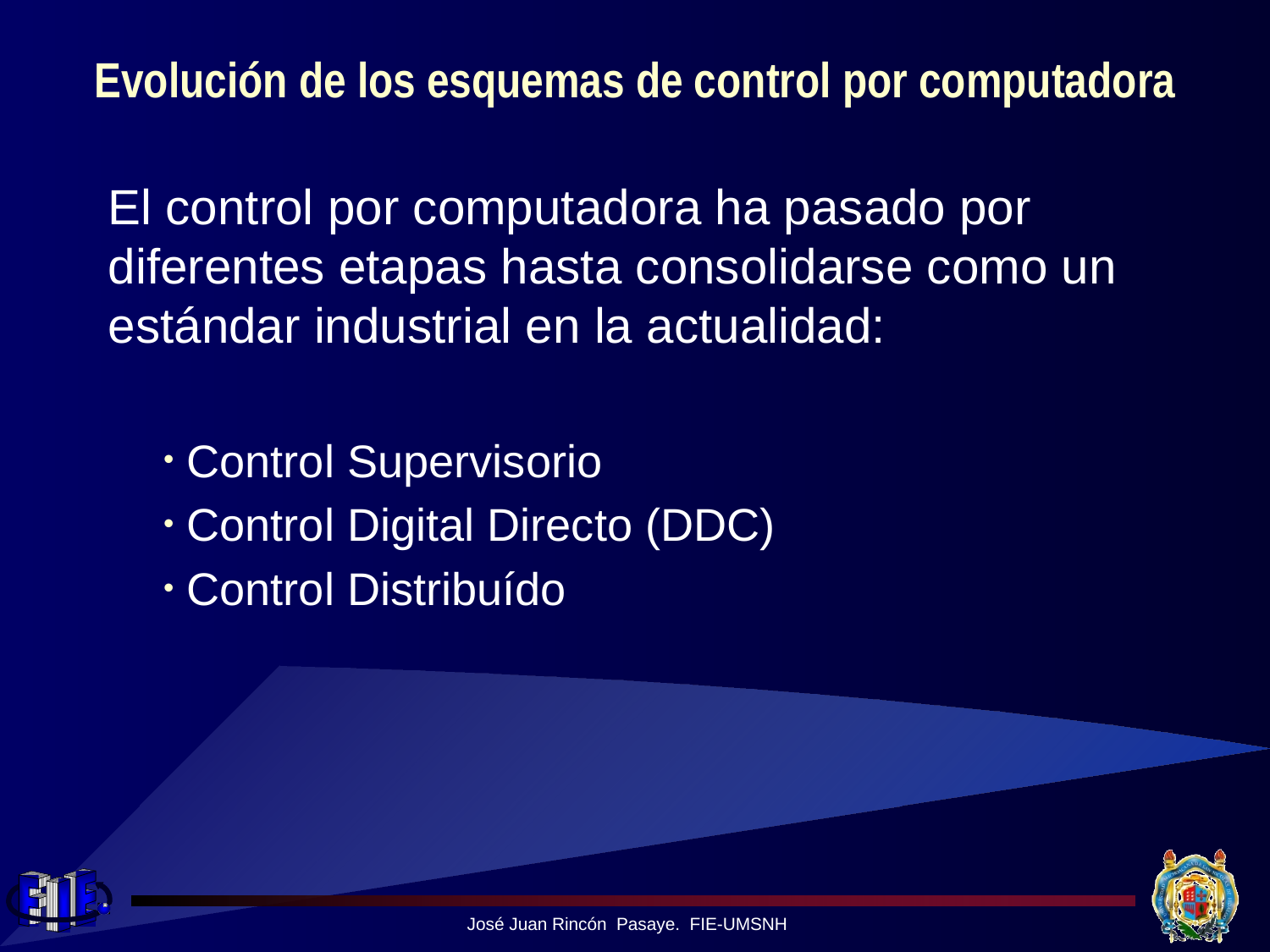

# Evolución de los esquemas de control por computadora
El control por computadora ha pasado por diferentes etapas hasta consolidarse como un estándar industrial en la actualidad:

 Control Supervisorio
 Control Digital Directo (DDC)
 Control Distribuído

José Juan Rincón  Pasaye.  FIE-UMSNH